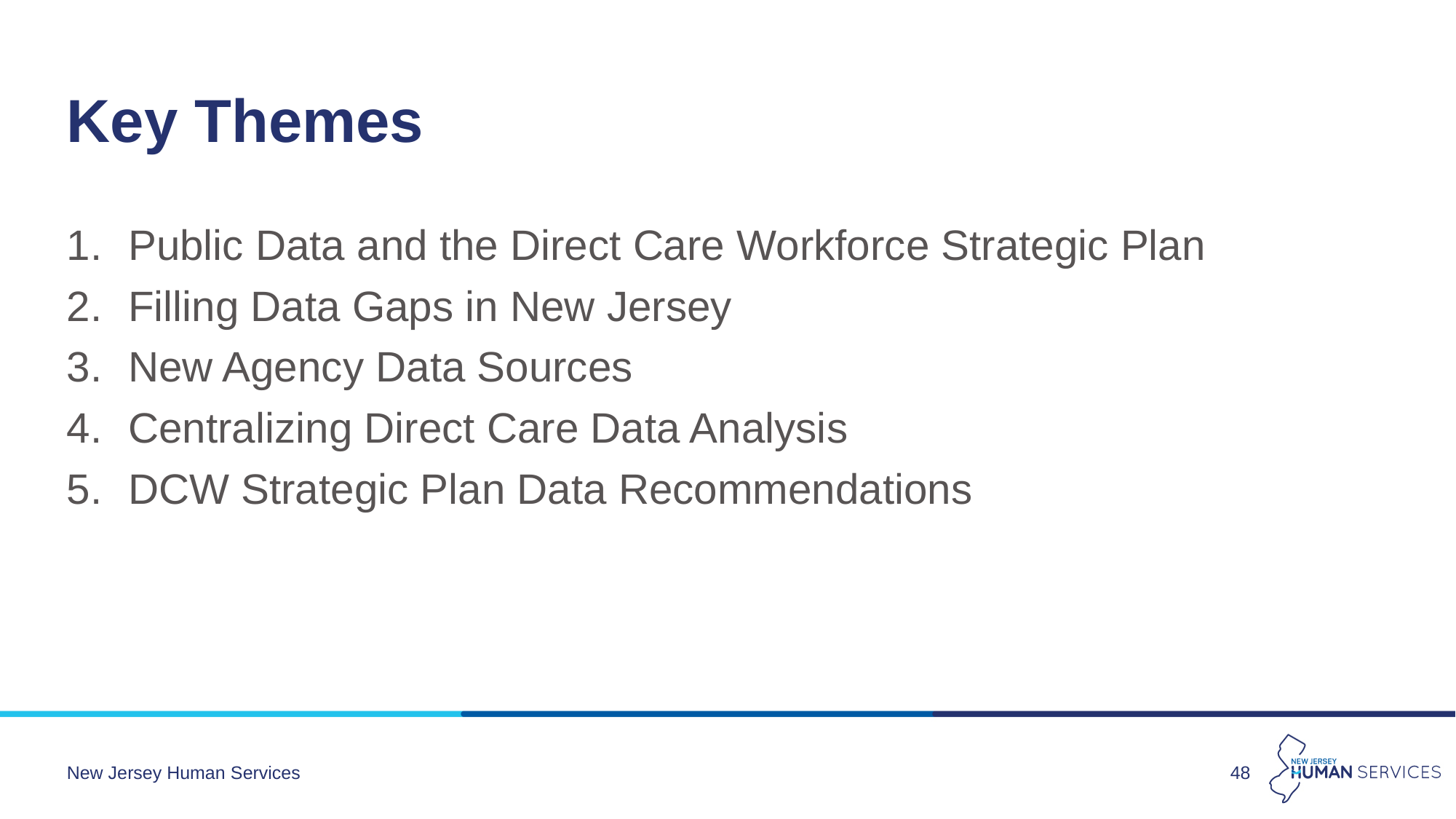

# Key Themes
Public Data and the Direct Care Workforce Strategic Plan
Filling Data Gaps in New Jersey
New Agency Data Sources
Centralizing Direct Care Data Analysis
DCW Strategic Plan Data Recommendations
New Jersey Human Services
48